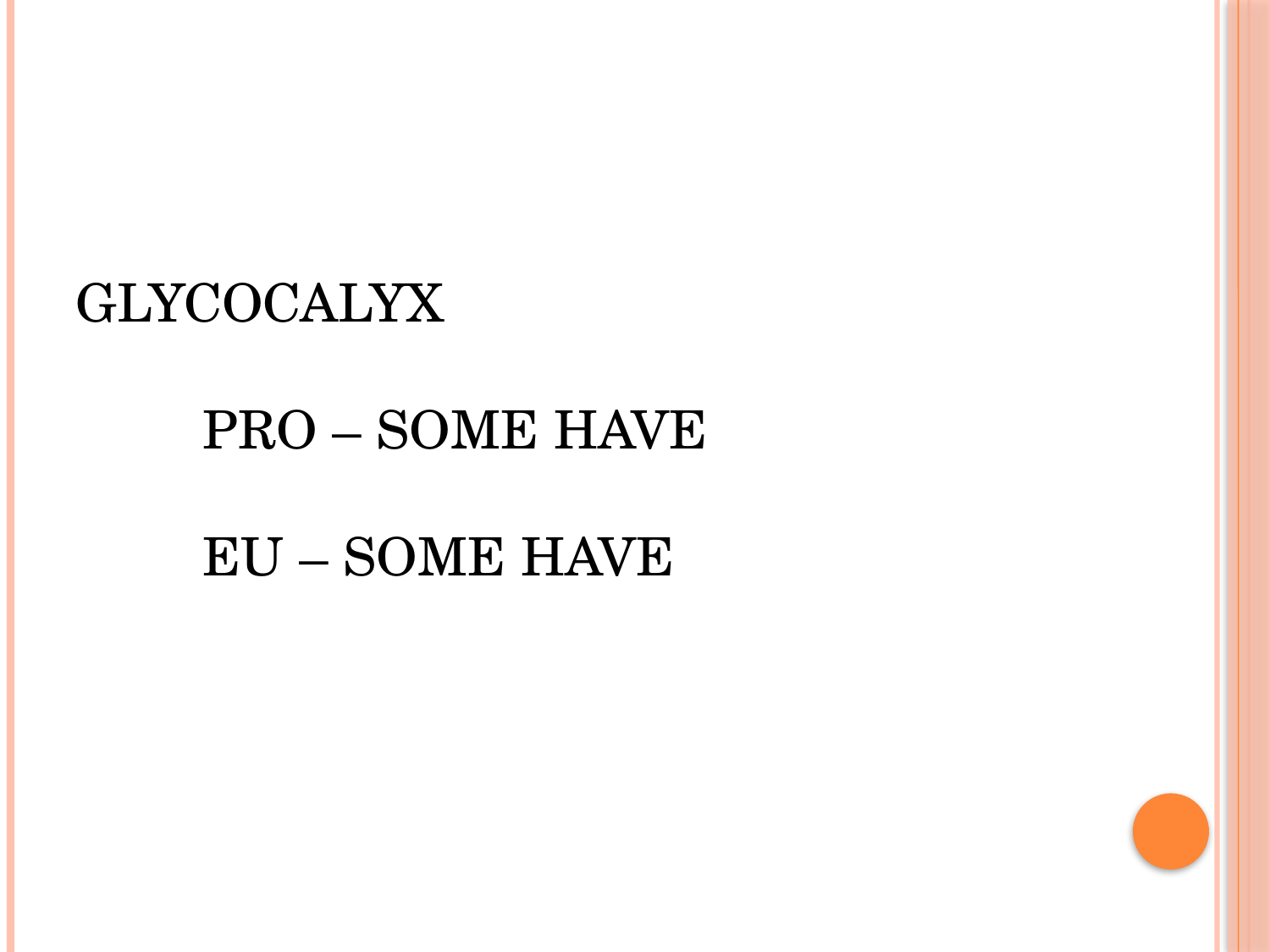

# GLYCOCALYX pro – some have eu – some have